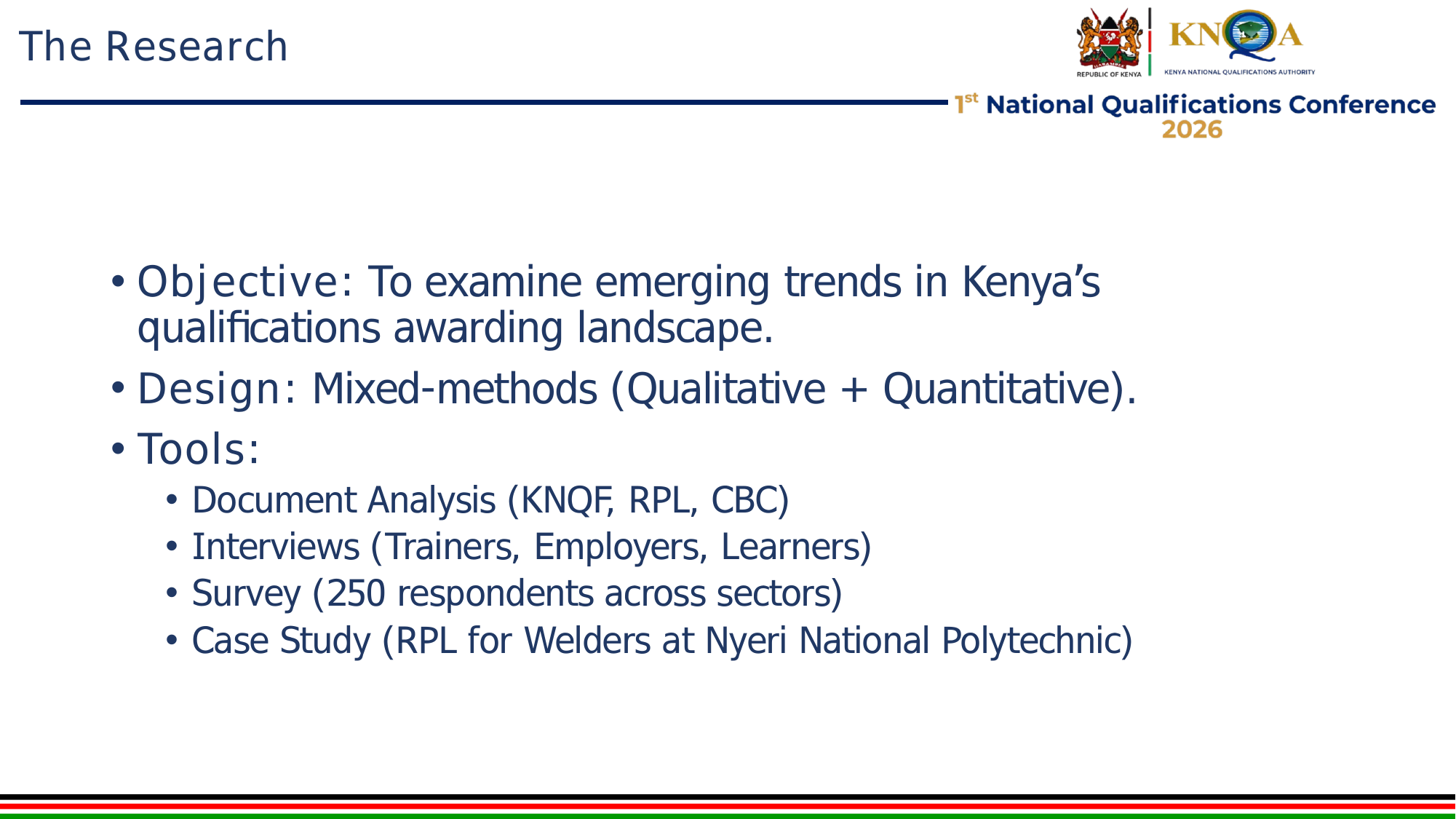

# The Research
Objective: To examine emerging trends in Kenya’s qualifications awarding landscape.
Design: Mixed-methods (Qualitative + Quantitative).
Tools:
Document Analysis (KNQF, RPL, CBC)
Interviews (Trainers, Employers, Learners)
Survey (250 respondents across sectors)
Case Study (RPL for Welders at Nyeri National Polytechnic)